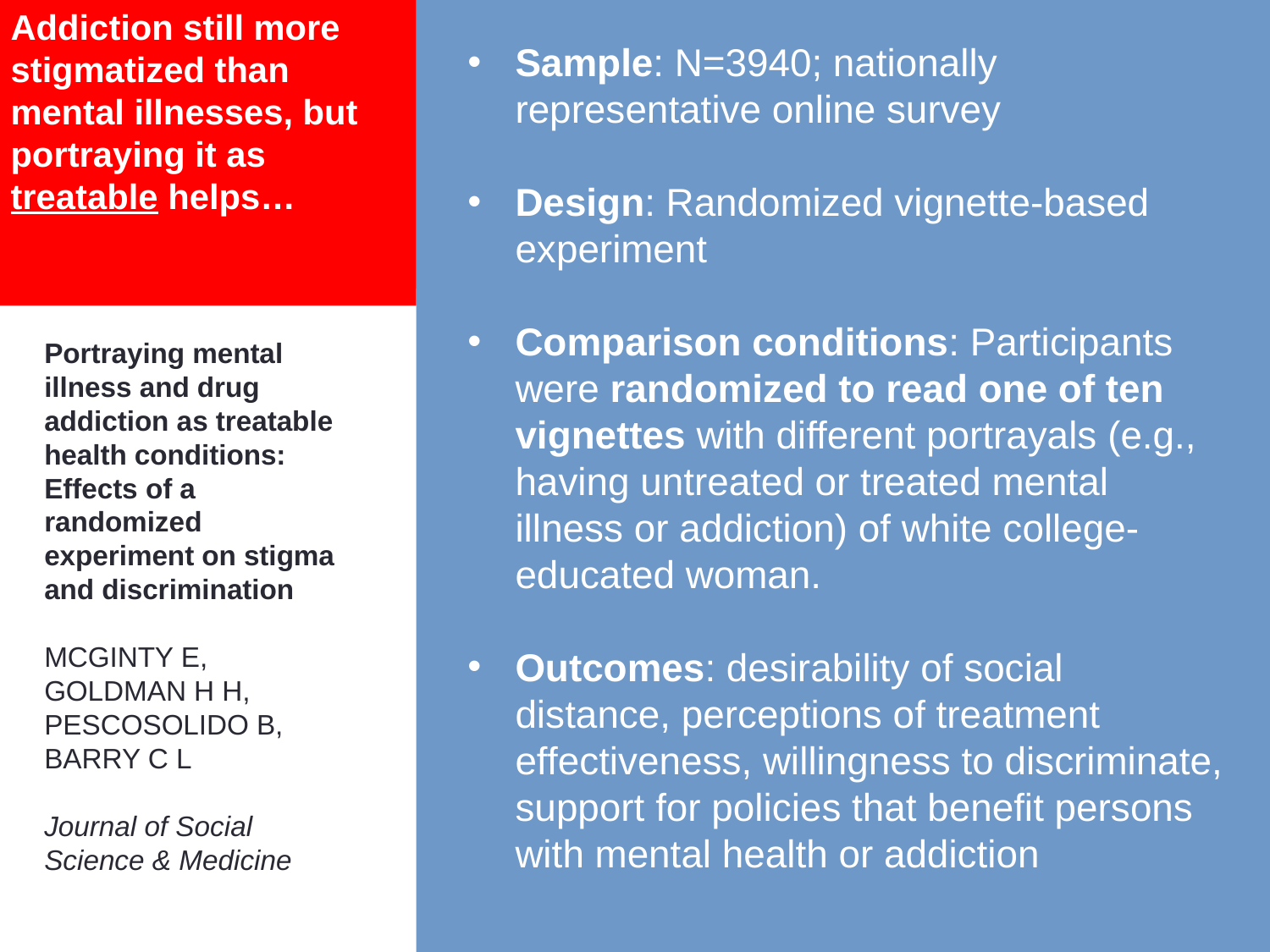

Addiction still more stigmatized than mental illnesses, but portraying it as treatable helps…

Sample: N=3940; nationally representative online survey

Design: Randomized vignette-based experiment

Comparison conditions: Participants were randomized to read one of ten vignettes with different portrayals (e.g., having untreated or treated mental illness or addiction) of white college-educated woman.

Outcomes: desirability of social distance, perceptions of treatment effectiveness, willingness to discriminate, support for policies that benefit persons with mental health or addiction
Portraying mental illness and drug addiction as treatable health conditions: Effects of a randomized experiment on stigma and discrimination

MCGINTY E, GOLDMAN H H, PESCOSOLIDO B, BARRY C L

Journal of Social Science & Medicine